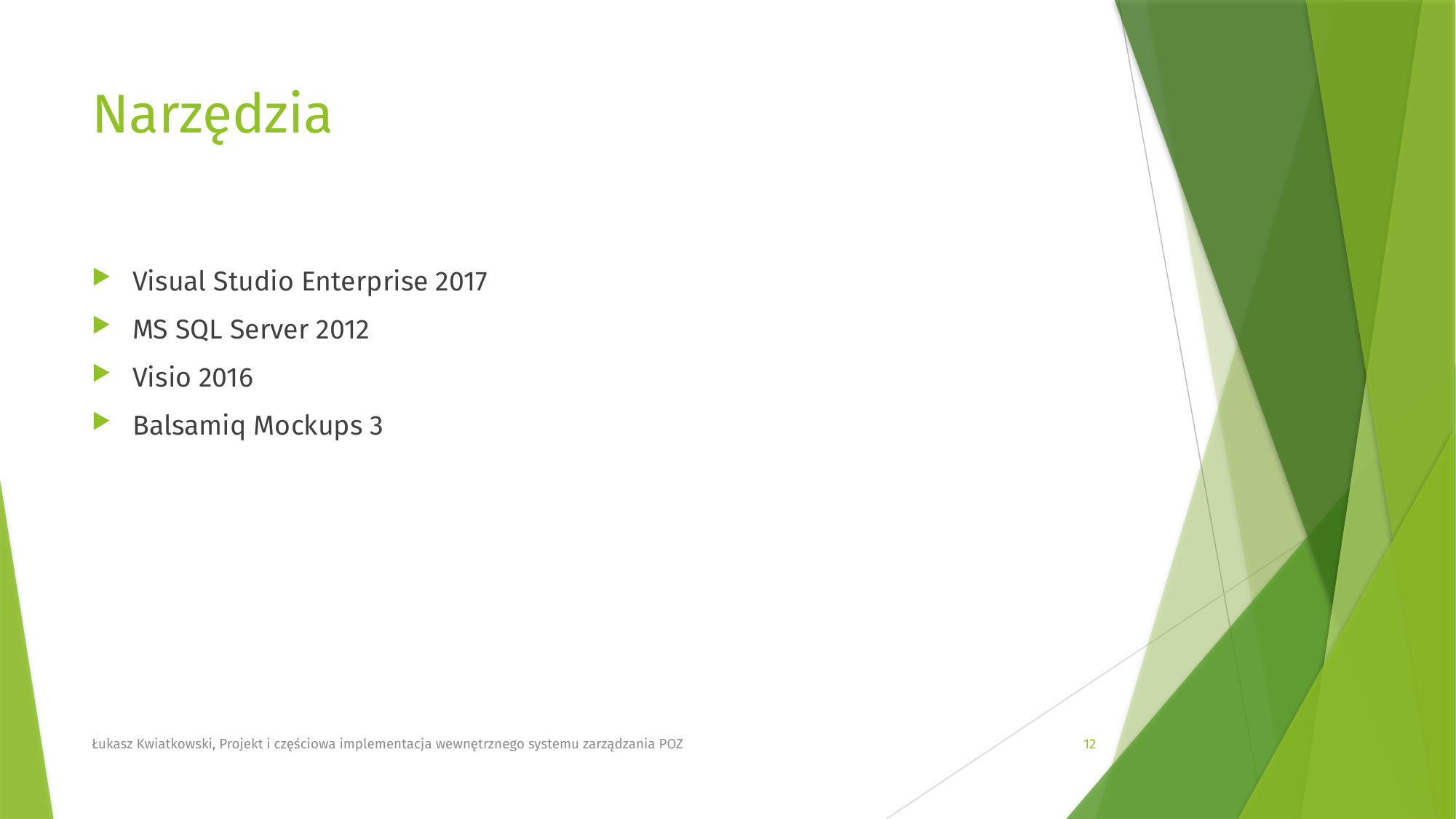

# Narzędzia
Visual Studio Enterprise 2017
MS SQL Server 2012
Visio 2016
Balsamiq Mockups 3

Łukasz Kwiatkowski, Projekt i częściowa implementacja wewnętrznego systemu zarządzania POZ
12